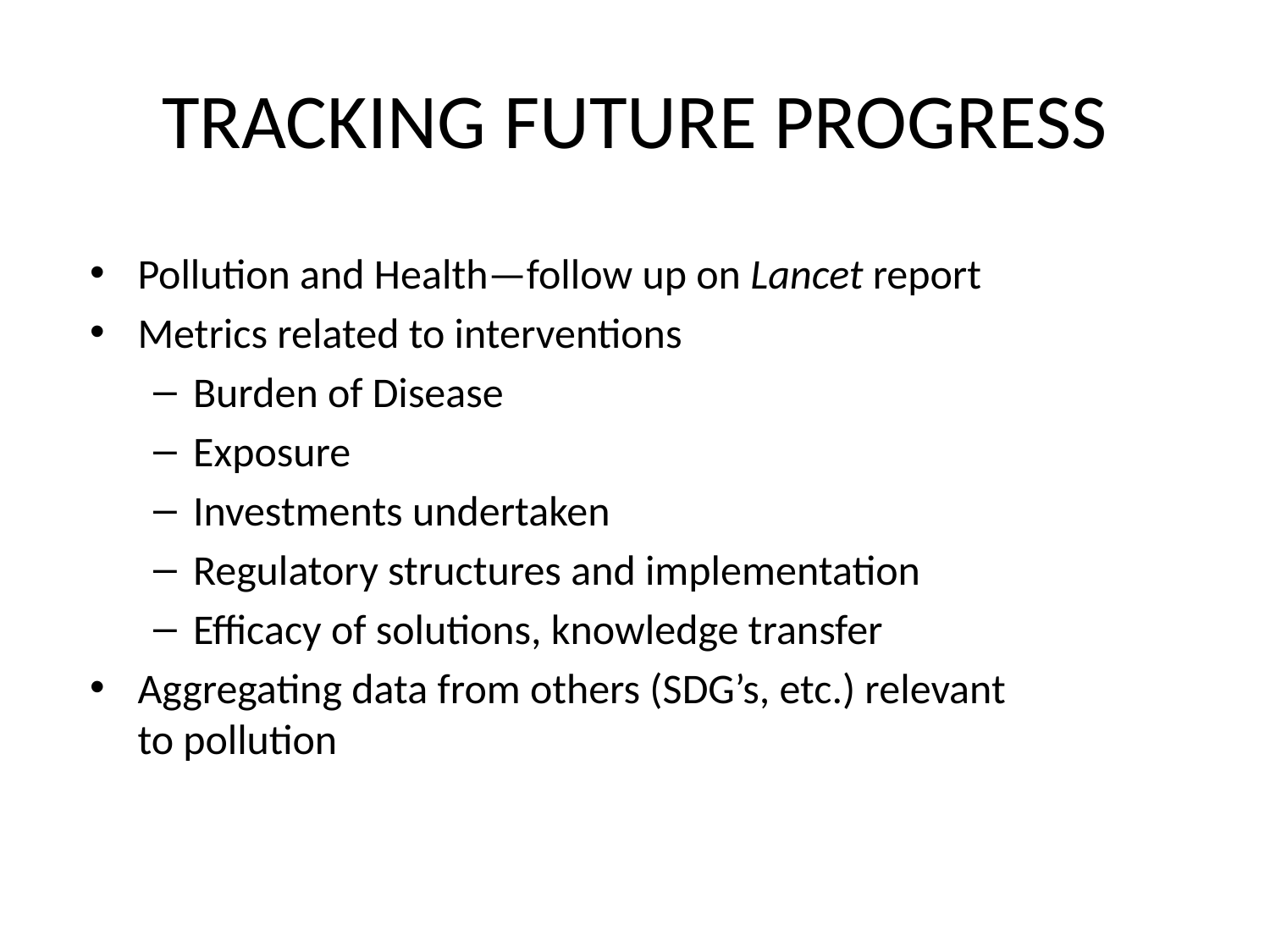

# TRACKING FUTURE PROGRESS
Pollution and Health—follow up on Lancet report
Metrics related to interventions
Burden of Disease
Exposure
Investments undertaken
Regulatory structures and implementation
Efficacy of solutions, knowledge transfer
Aggregating data from others (SDG’s, etc.) relevant
to pollution